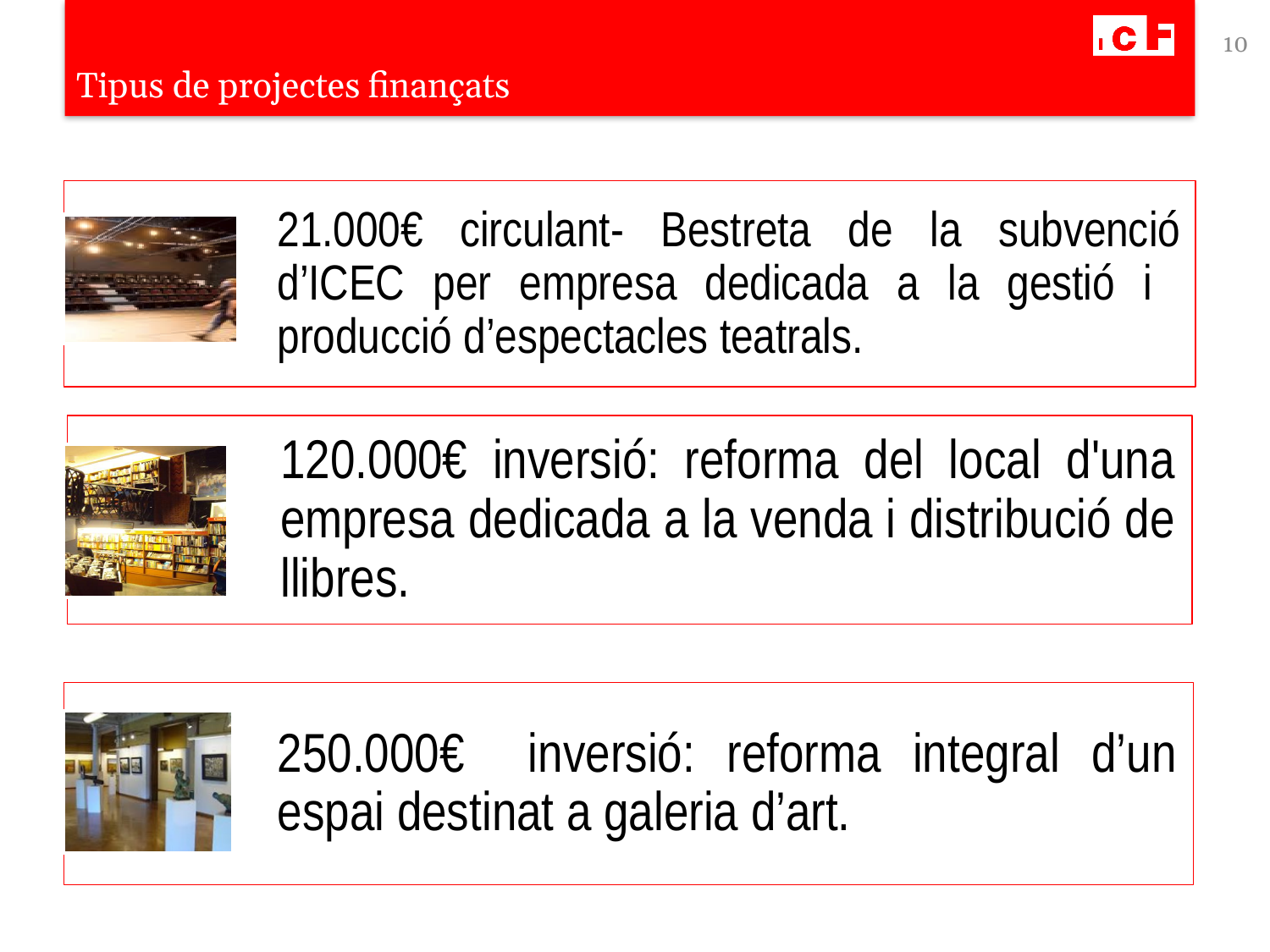

10
# Tipus de projectes finançats
21.000€ circulant- Bestreta de la subvenció d’ICEC per empresa dedicada a la gestió i  producció d’espectacles teatrals.
120.000€ inversió: reforma del local d'una empresa dedicada a la venda i distribució de llibres.
250.000€  inversió: reforma integral d’un espai destinat a galeria d’art.